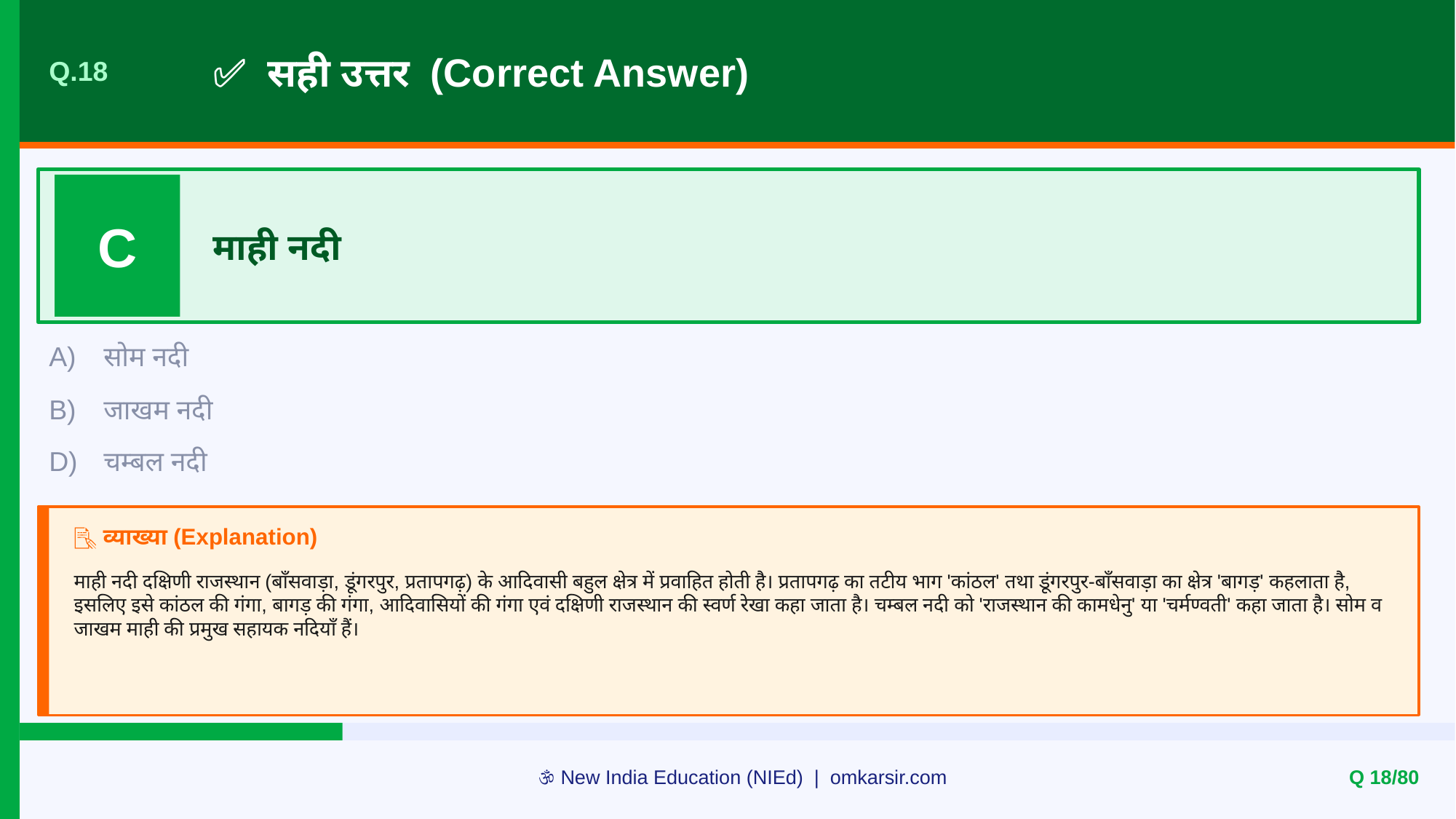

✅  सही उत्तर  (Correct Answer)
Q.18

C
माही नदी
A)
सोम नदी
B)
जाखम नदी
D)
चम्बल नदी

📝 व्याख्या (Explanation)
माही नदी दक्षिणी राजस्थान (बाँसवाड़ा, डूंगरपुर, प्रतापगढ़) के आदिवासी बहुल क्षेत्र में प्रवाहित होती है। प्रतापगढ़ का तटीय भाग 'कांठल' तथा डूंगरपुर-बाँसवाड़ा का क्षेत्र 'बागड़' कहलाता है, इसलिए इसे कांठल की गंगा, बागड़ की गंगा, आदिवासियों की गंगा एवं दक्षिणी राजस्थान की स्वर्ण रेखा कहा जाता है। चम्बल नदी को 'राजस्थान की कामधेनु' या 'चर्मण्वती' कहा जाता है। सोम व जाखम माही की प्रमुख सहायक नदियाँ हैं।

🕉️ New India Education (NIEd)  |  omkarsir.com
Q 18/80